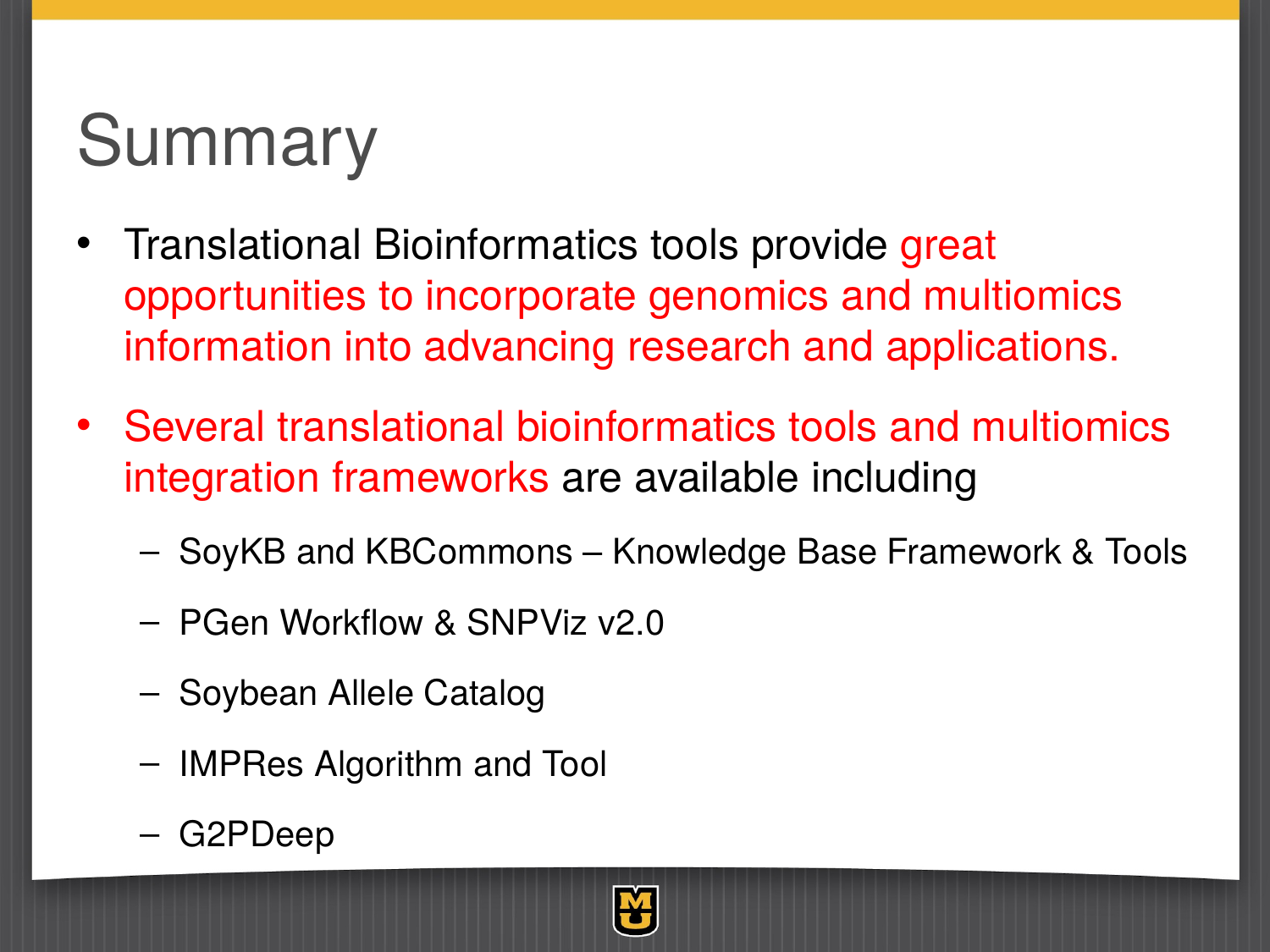

# Summary
Translational Bioinformatics tools provide great opportunities to incorporate genomics and multiomics information into advancing research and applications.
Several translational bioinformatics tools and multiomics integration frameworks are available including
SoyKB and KBCommons – Knowledge Base Framework & Tools
PGen Workflow & SNPViz v2.0
Soybean Allele Catalog
IMPRes Algorithm and Tool
G2PDeep